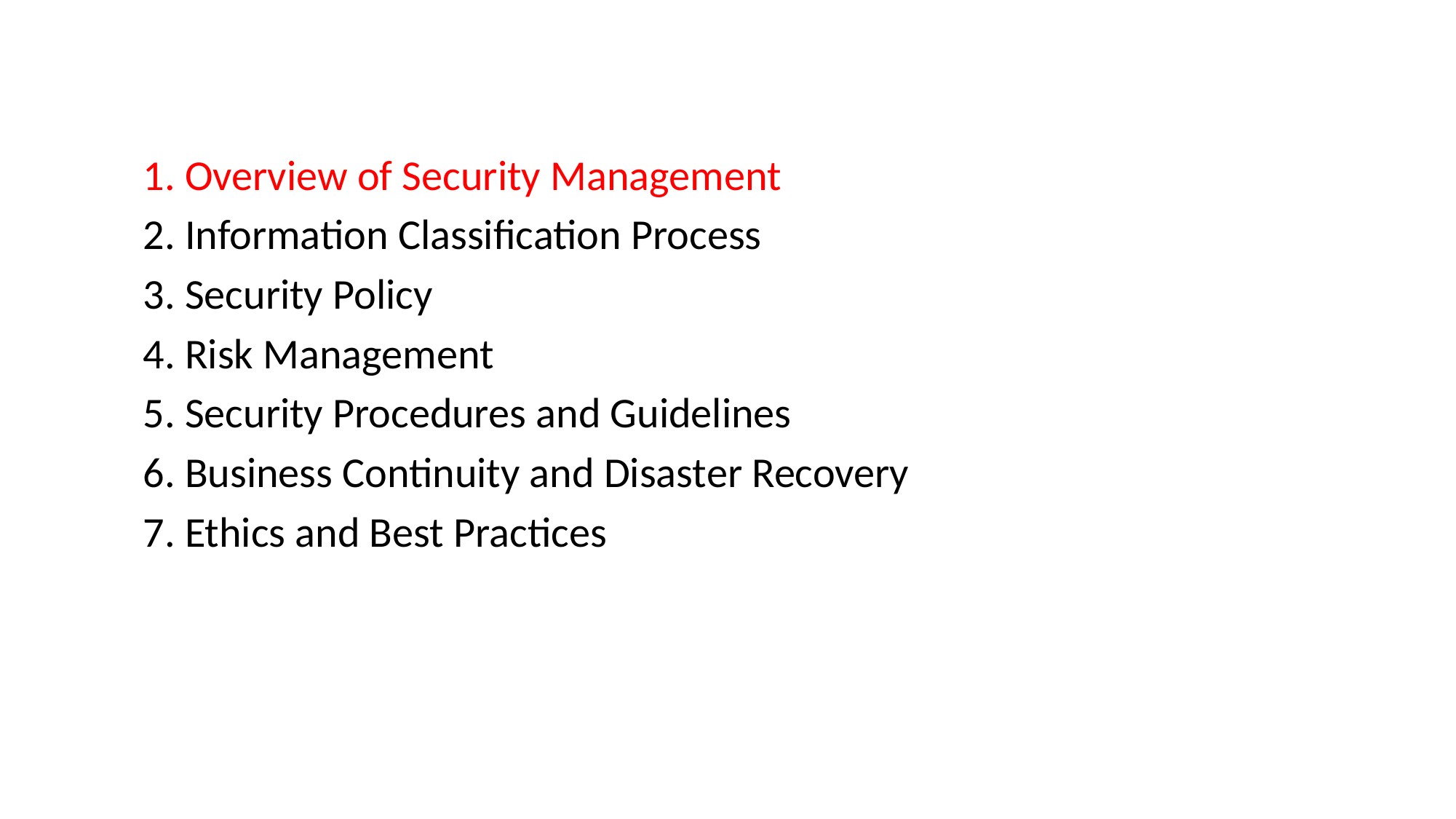

1. Overview of Security Management
2. Information Classification Process
3. Security Policy
4. Risk Management
5. Security Procedures and Guidelines
6. Business Continuity and Disaster Recovery
7. Ethics and Best Practices